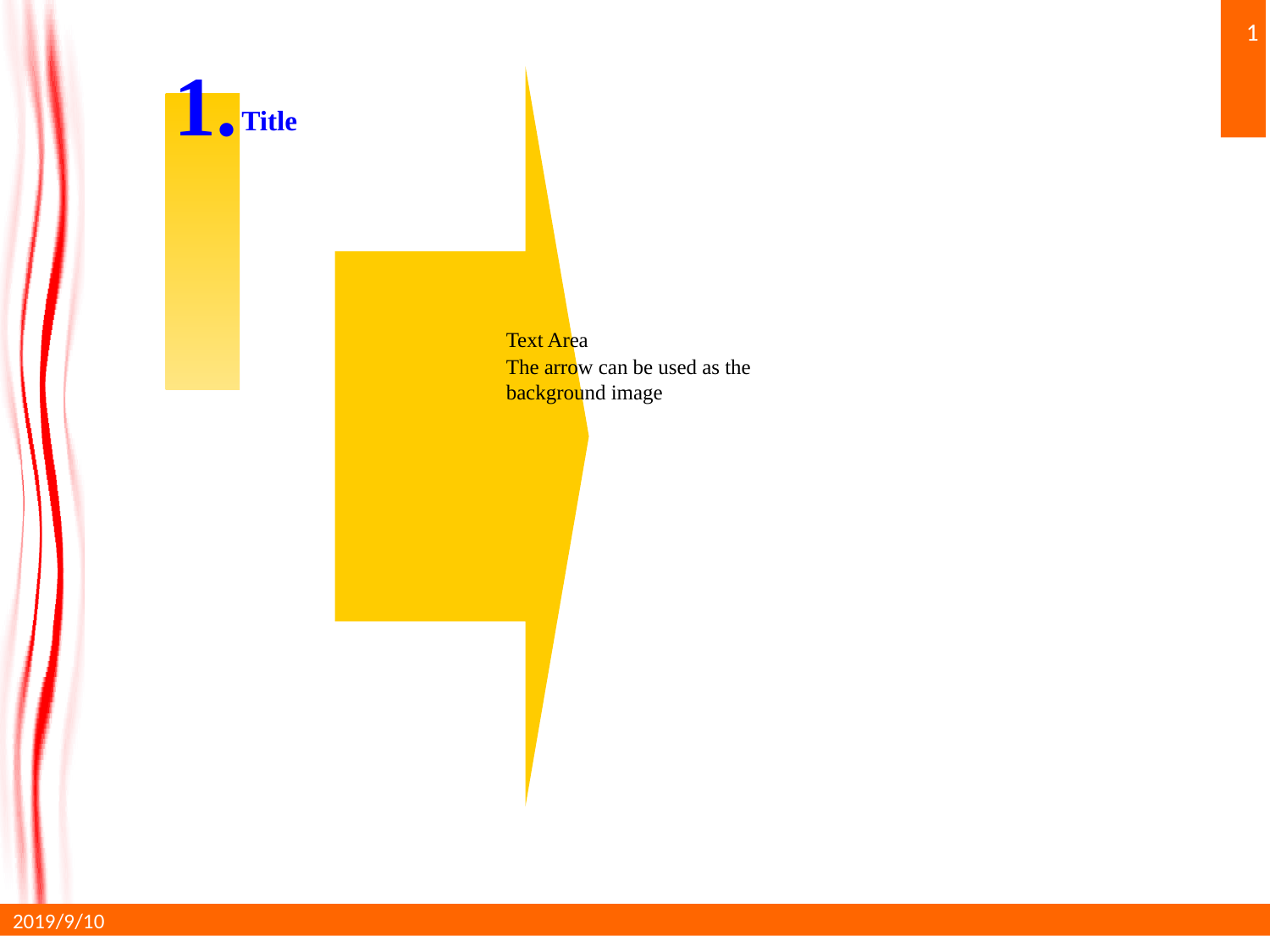

1
1.

Title
Text Area
The arrow can be used as the background image

2019/9/10